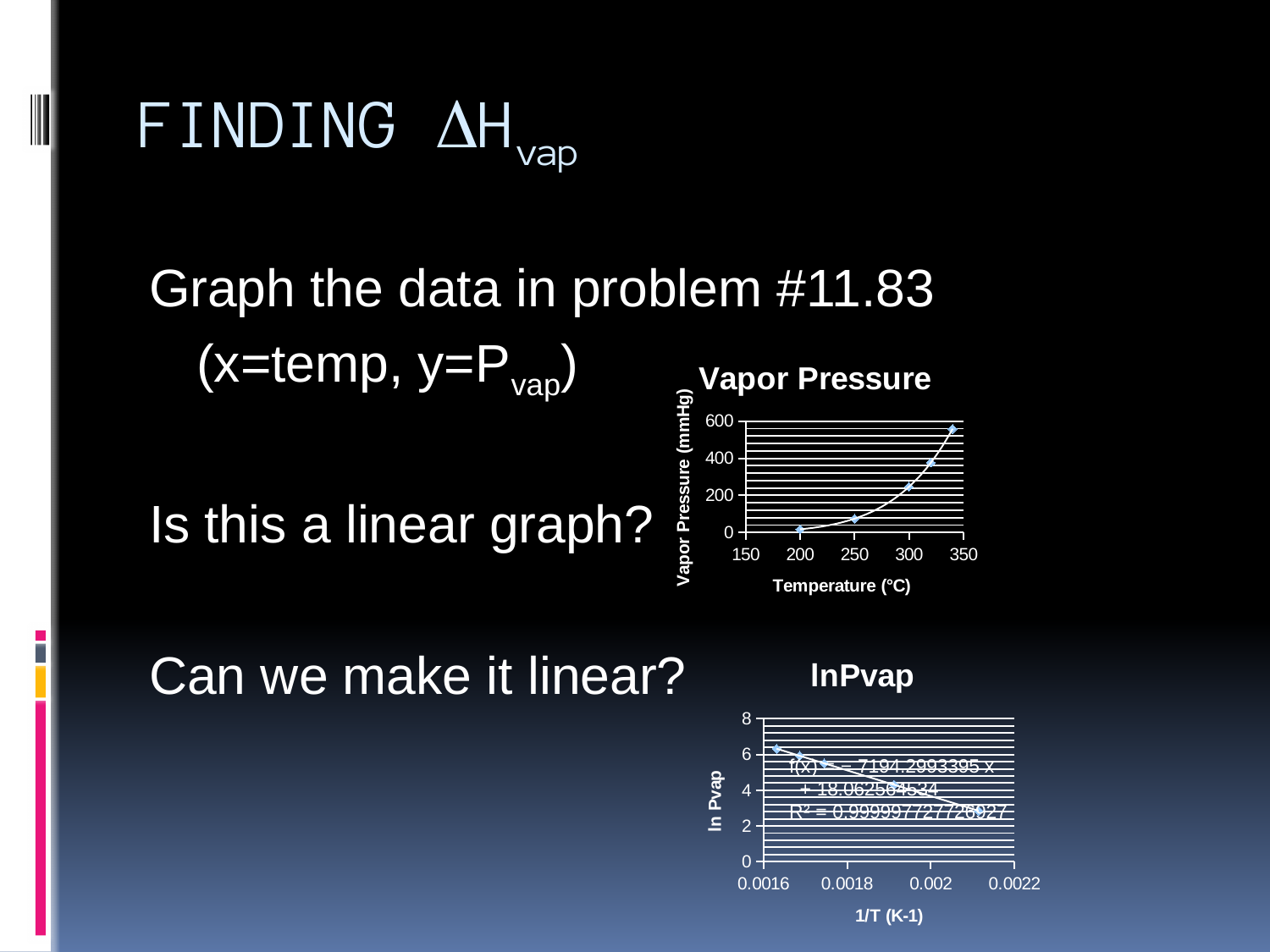

# FINDING ΔHvap
Graph the data in problem #11.83
	(x=temp, y=Pvap)

Is this a linear graph?

Can we make it linear?

### Chart:

| Category | Vapor Pressure |
|---|---|

### Chart:

| Category | lnPvap |
|---|---|